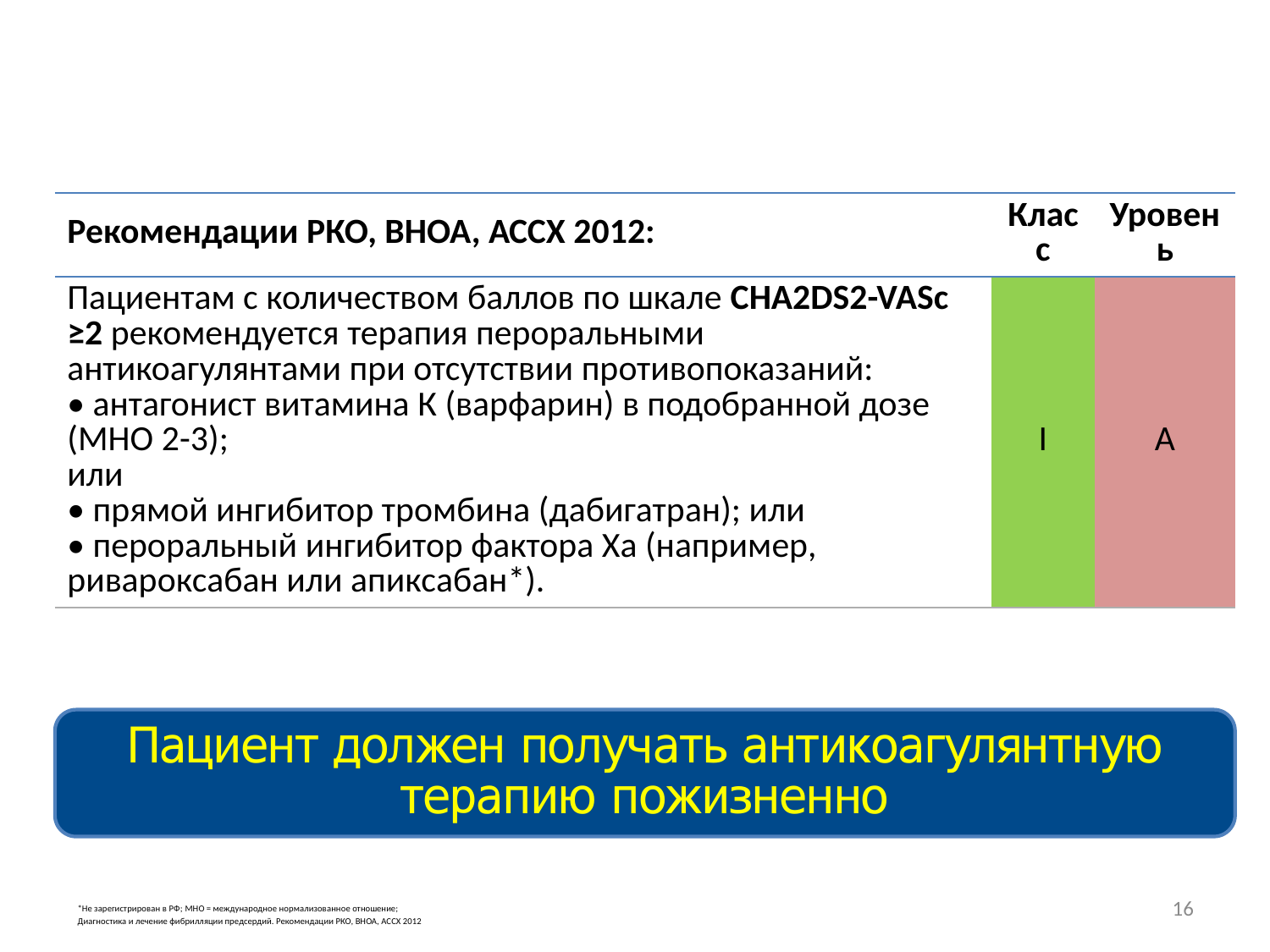

#
| Рекомендации РКО, ВНОА, АССХ 2012: | Класс | Уровень |
| --- | --- | --- |
| Пациентам с количеством баллов по шкале CHA2DS2-VASc ≥2 рекомендуется терапия пероральными антикоагулянтами при отсутствии противопоказаний: • антагонист витамина К (варфарин) в подобранной дозе (МНО 2-3); или • прямой ингибитор тромбина (дабигатран); или • пероральный ингибитор фактора Xa (например, ривароксабан или апиксабан\*). | I | A |
Пациент должен получать антикоагулянтную терапию пожизненно
16
*Не зарегистрирован в РФ; МНО = международное нормализованное отношение;
Диагностика и лечение фибрилляции предсердий. Рекомендации РКО, ВНОА, АССХ 2012